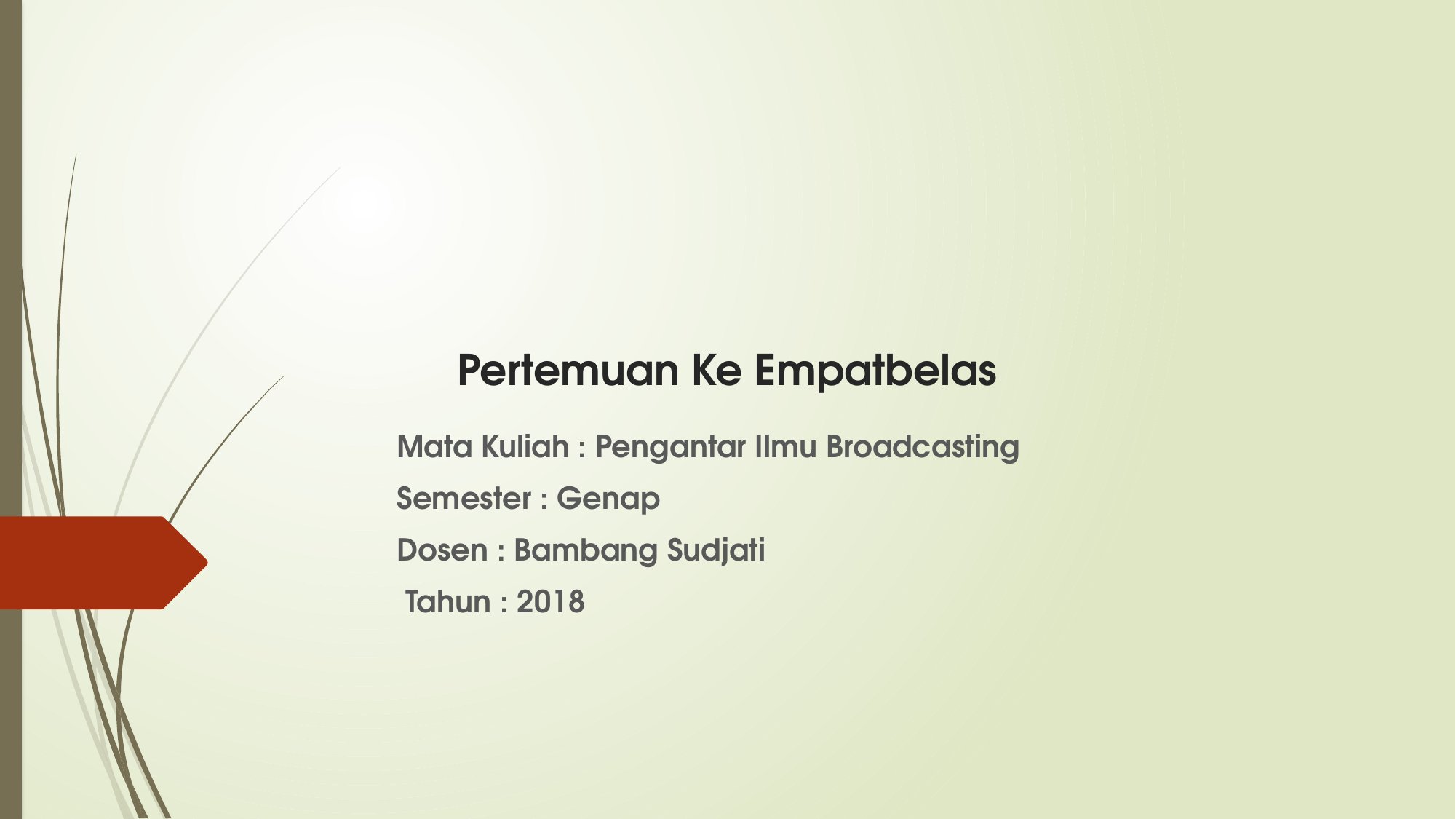

# Pertemuan Ke Empatbelas
Mata Kuliah : Pengantar Ilmu Broadcasting
Semester : Genap
Dosen : Bambang Sudjati
 Tahun : 2018